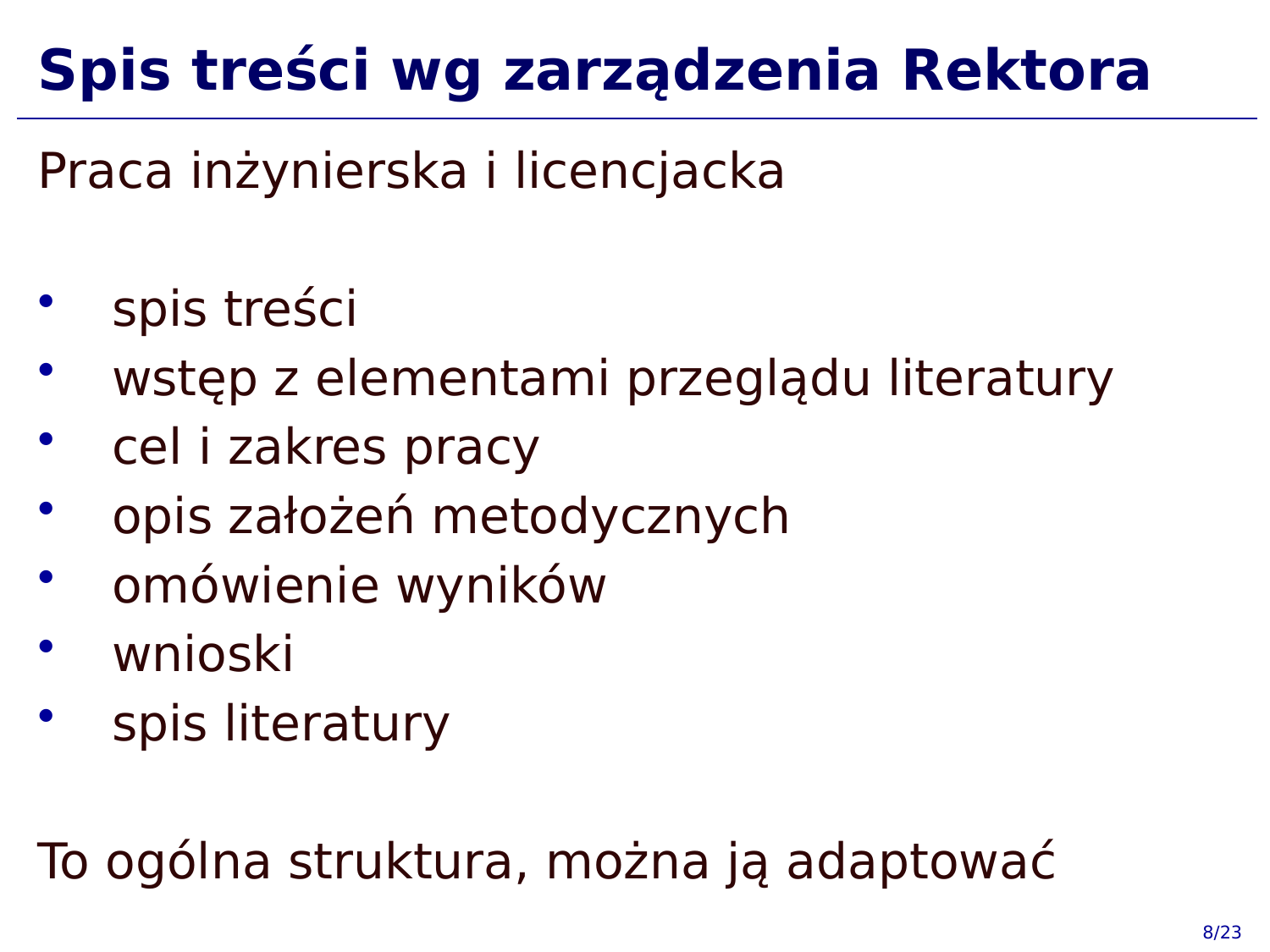

# Spis treści wg zarządzenia Rektora
Praca inżynierska i licencjacka

spis treści
wstęp z elementami przeglądu literatury
cel i zakres pracy
opis założeń metodycznych
omówienie wyników
wnioski
spis literatury

To ogólna struktura, można ją adaptować
8/23